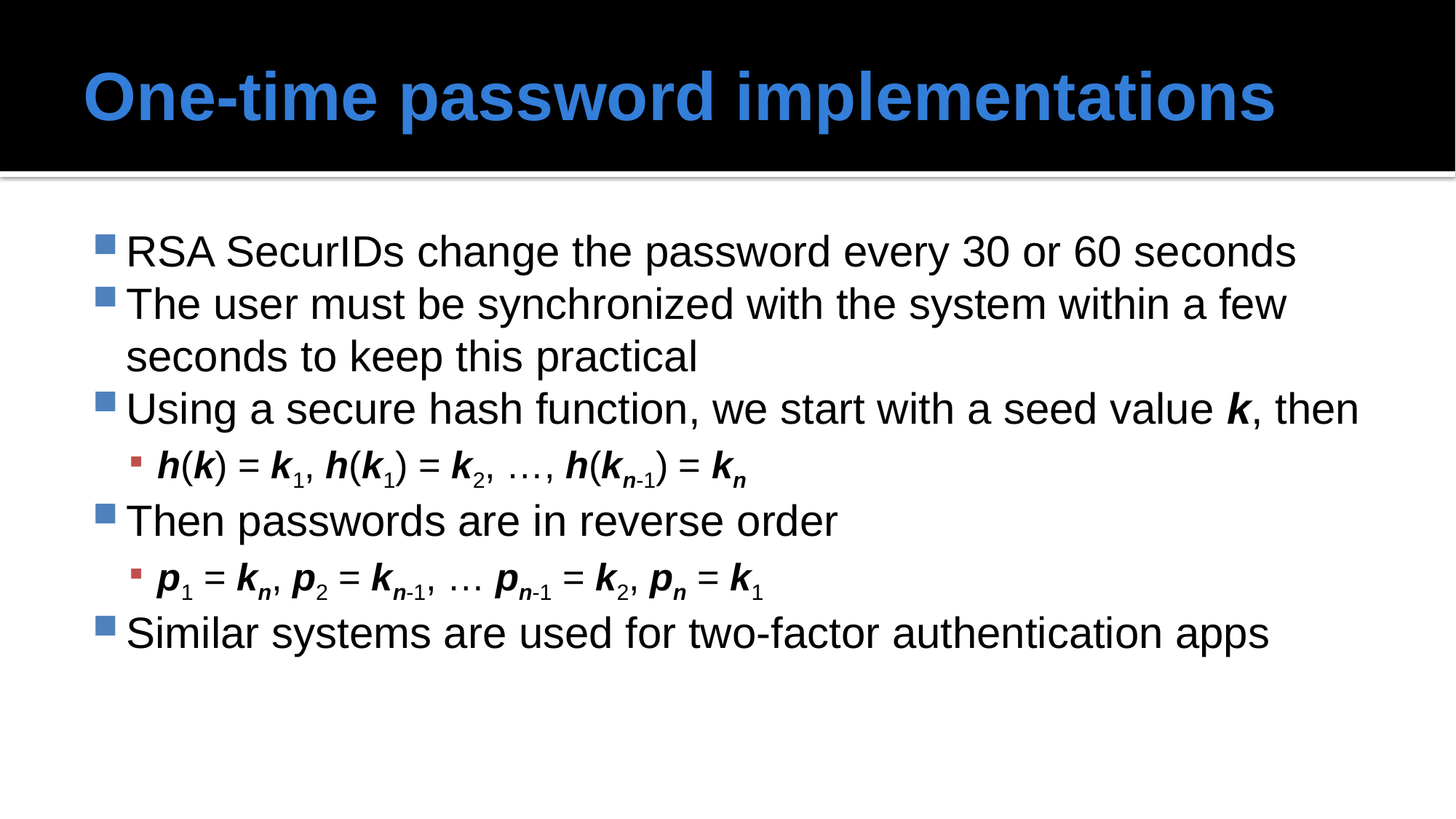

# One-time password implementations
RSA SecurIDs change the password every 30 or 60 seconds
The user must be synchronized with the system within a few seconds to keep this practical
Using a secure hash function, we start with a seed value k, then
h(k) = k1, h(k1) = k2, …, h(kn-1) = kn
Then passwords are in reverse order
p1 = kn, p2 = kn-1, … pn-1 = k2, pn = k1
Similar systems are used for two-factor authentication apps